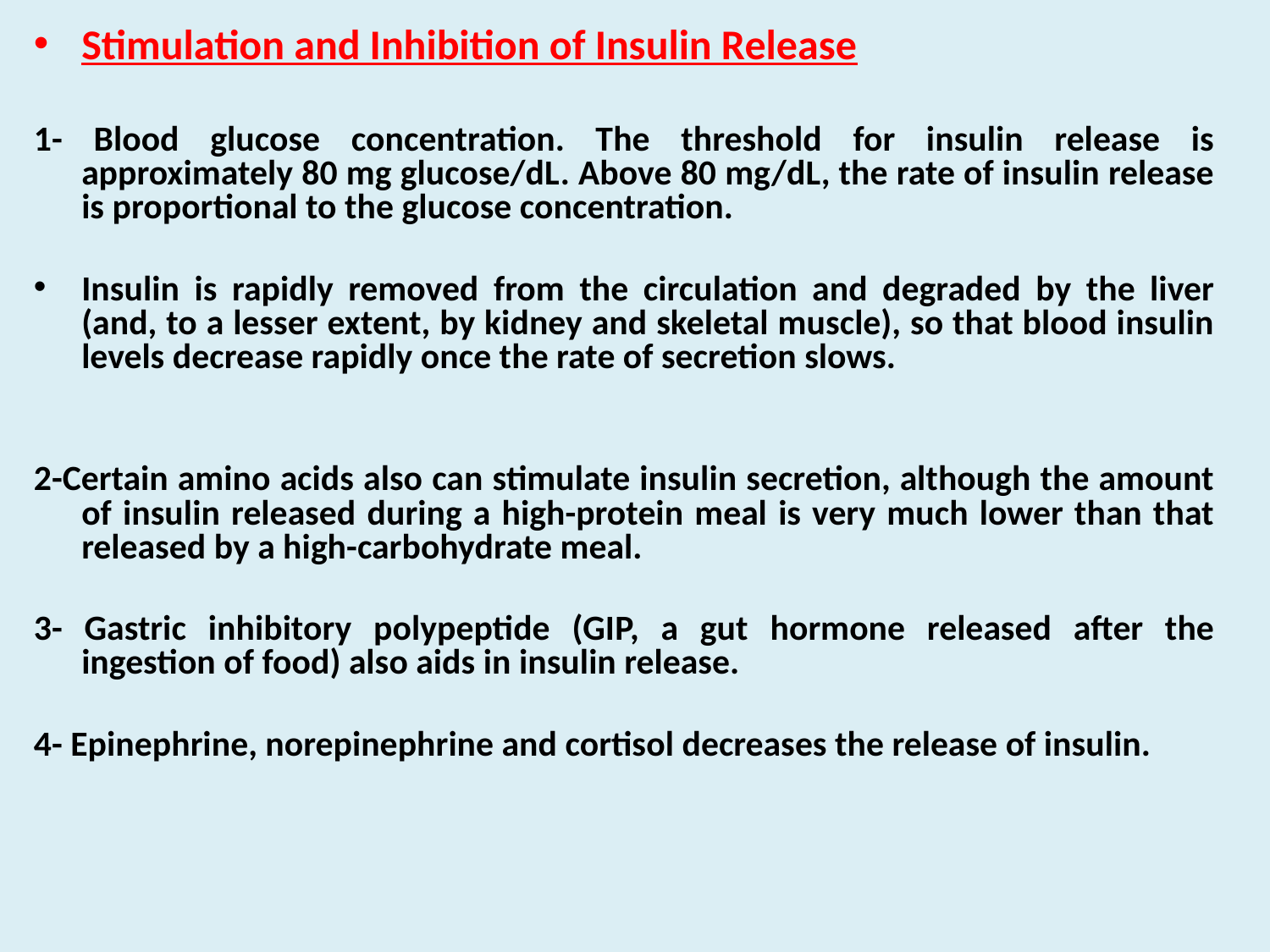

Stimulation and Inhibition of Insulin Release

1- Blood glucose concentration. The threshold for insulin release is approximately 80 mg glucose/dL. Above 80 mg/dL, the rate of insulin release is proportional to the glucose concentration.

Insulin is rapidly removed from the circulation and degraded by the liver (and, to a lesser extent, by kidney and skeletal muscle), so that blood insulin levels decrease rapidly once the rate of secretion slows.

2-Certain amino acids also can stimulate insulin secretion, although the amount of insulin released during a high-protein meal is very much lower than that released by a high-carbohydrate meal.

3- Gastric inhibitory polypeptide (GIP, a gut hormone released after the ingestion of food) also aids in insulin release.

4- Epinephrine, norepinephrine and cortisol decreases the release of insulin.